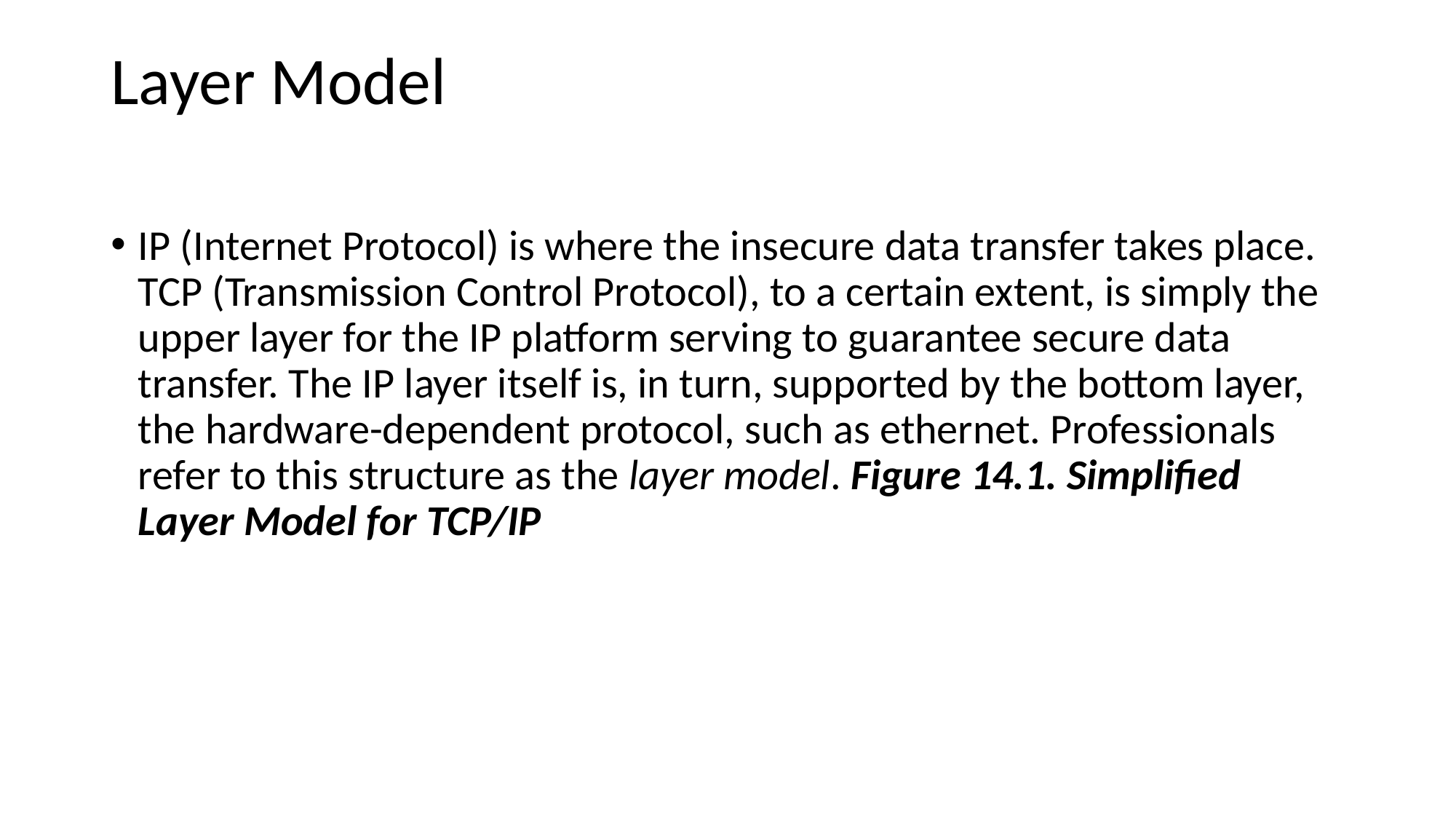

# Layer Model
IP (Internet Protocol) is where the insecure data transfer takes place. TCP (Transmission Control Protocol), to a certain extent, is simply the upper layer for the IP platform serving to guarantee secure data transfer. The IP layer itself is, in turn, supported by the bottom layer, the hardware-dependent protocol, such as ethernet. Professionals refer to this structure as the layer model. Figure 14.1. Simplified Layer Model for TCP/IP